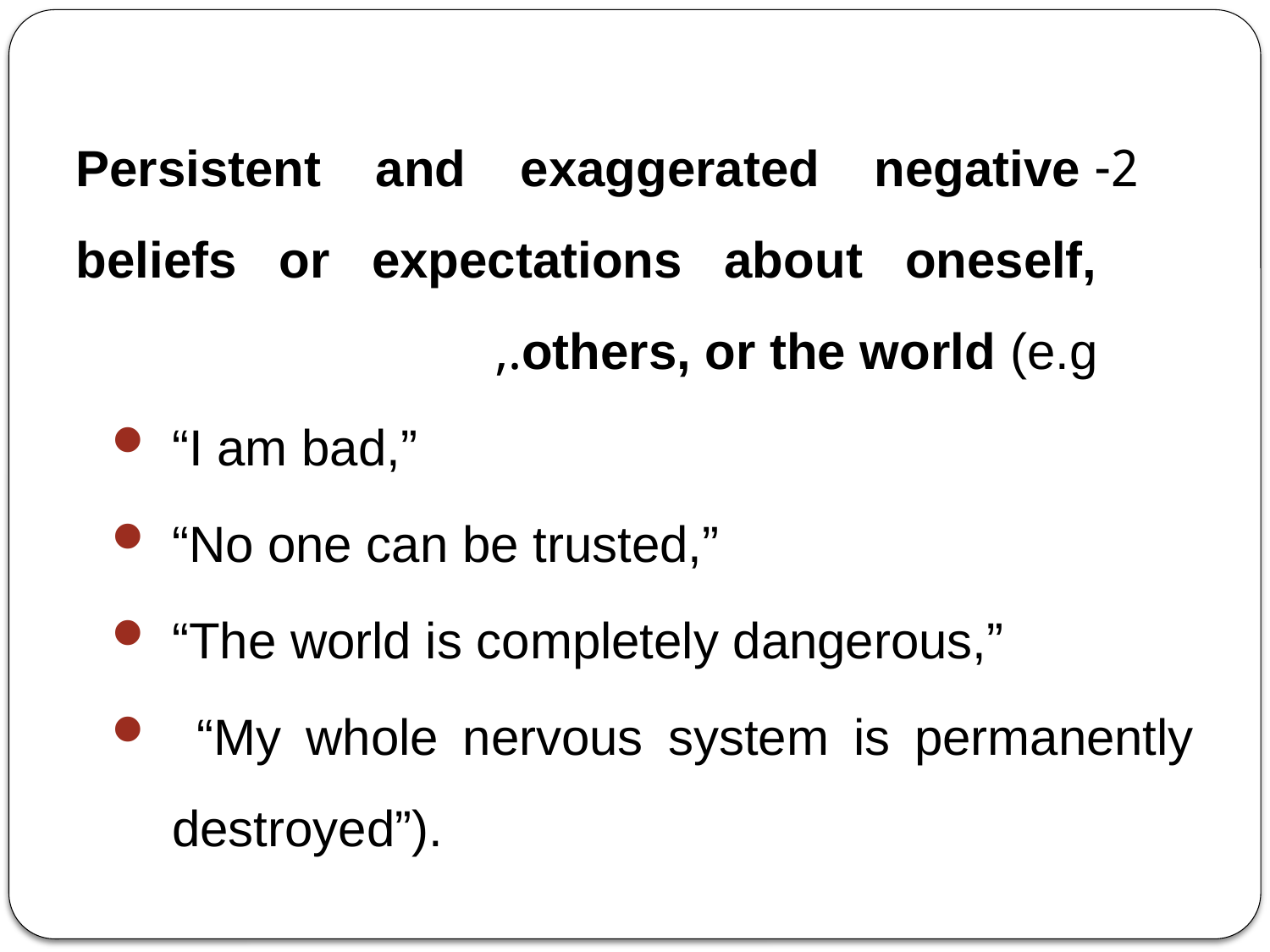

2- Persistent and exaggerated negative beliefs or expectations about oneself, others, or the world (e.g.,
“I am bad,”
“No one can be trusted,”
“The world is completely dangerous,”
 “My whole nervous system is permanently destroyed”).